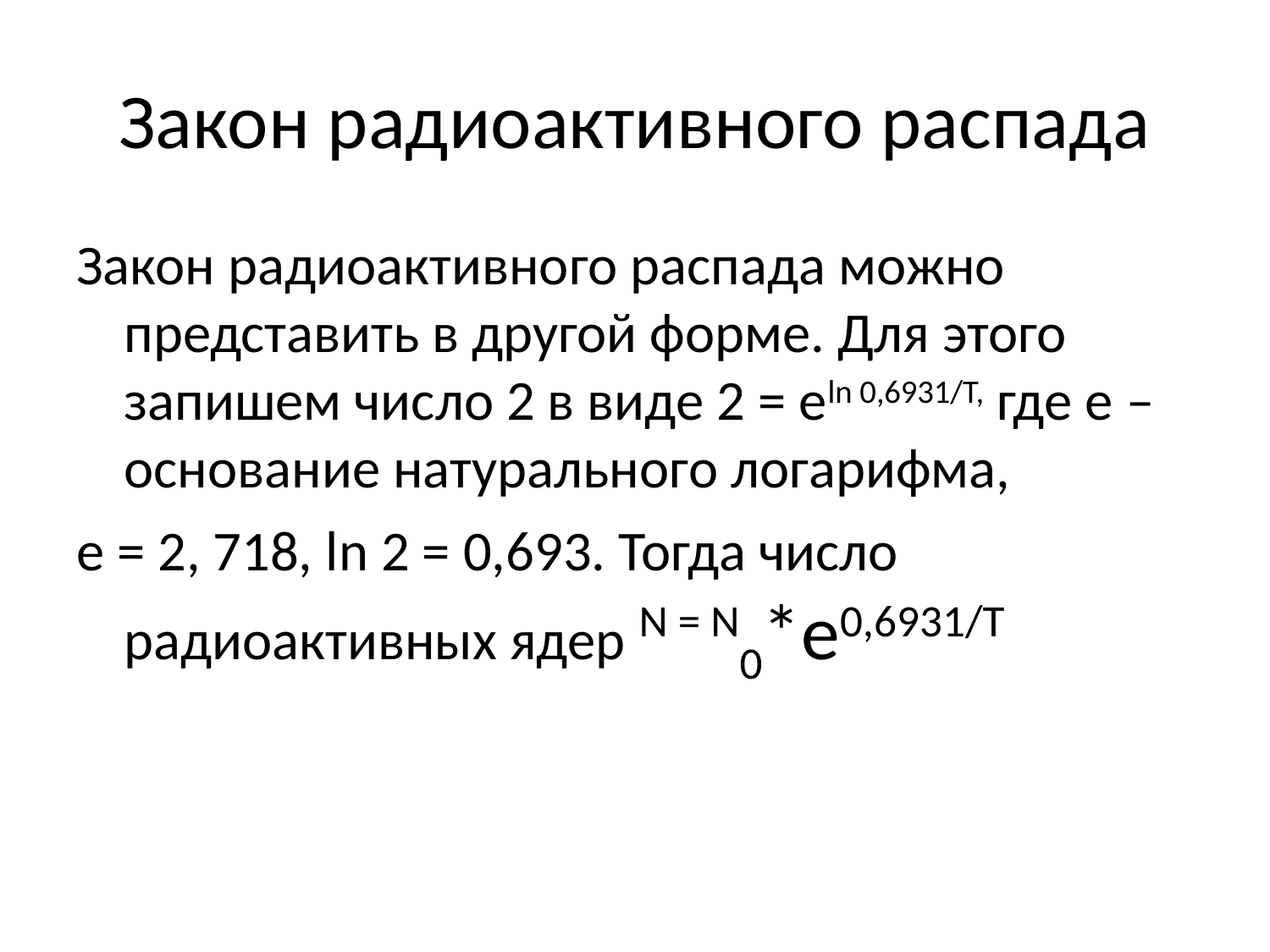

# Закон радиоактивного распада
Закон радиоактивного распада можно представить в другой форме. Для этого запишем число 2 в виде 2 = еln 0,6931/Т, где е – основание натурального логарифма,
е = 2, 718, ln 2 = 0,693. Тогда число радиоактивных ядер N = N0*е0,6931/Т